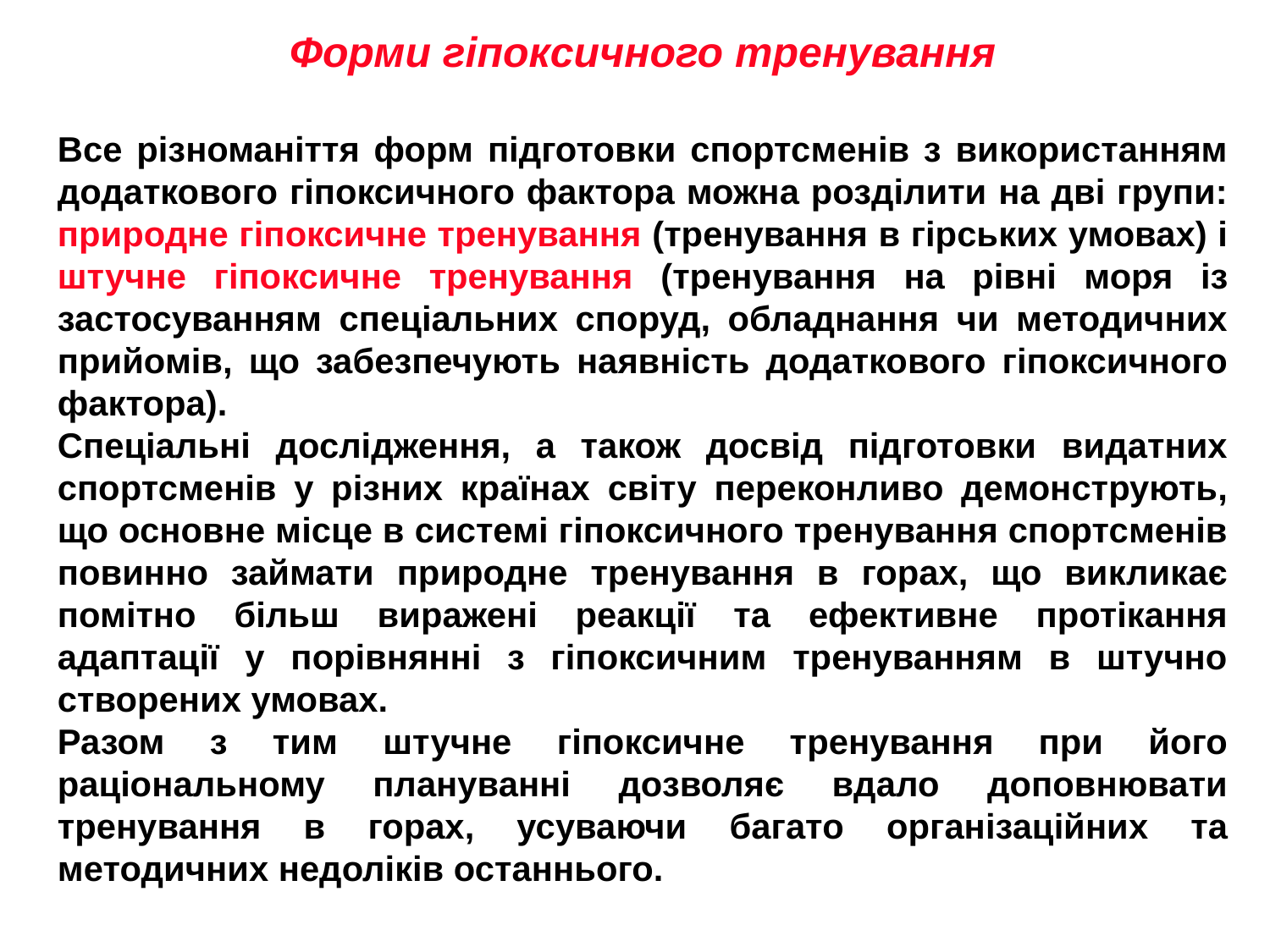

Форми гіпоксичного тренування

Все різноманіття форм підготовки спортсменів з використанням додаткового гіпоксичного фактора можна розділити на дві групи: природне гіпоксичне тренування (тренування в гірських умовах) і штучне гіпоксичне тренування (тренування на рівні моря із застосуванням спеціальних споруд, обладнання чи методичних прийомів, що забезпечують наявність додаткового гіпоксичного фактора).
Спеціальні дослідження, а також досвід підготовки видатних спортсменів у різних країнах світу переконливо демонструють, що основне місце в системі гіпоксичного тренування спортсменів повинно займати природне тренування в горах, що викликає помітно більш виражені реакції та ефективне протікання адаптації у порівнянні з гіпоксичним тренуванням в штучно створених умовах.
Разом з тим штучне гіпоксичне тренування при його раціональному плануванні дозволяє вдало доповнювати тренування в горах, усуваючи багато організаційних та методичних недоліків останнього.